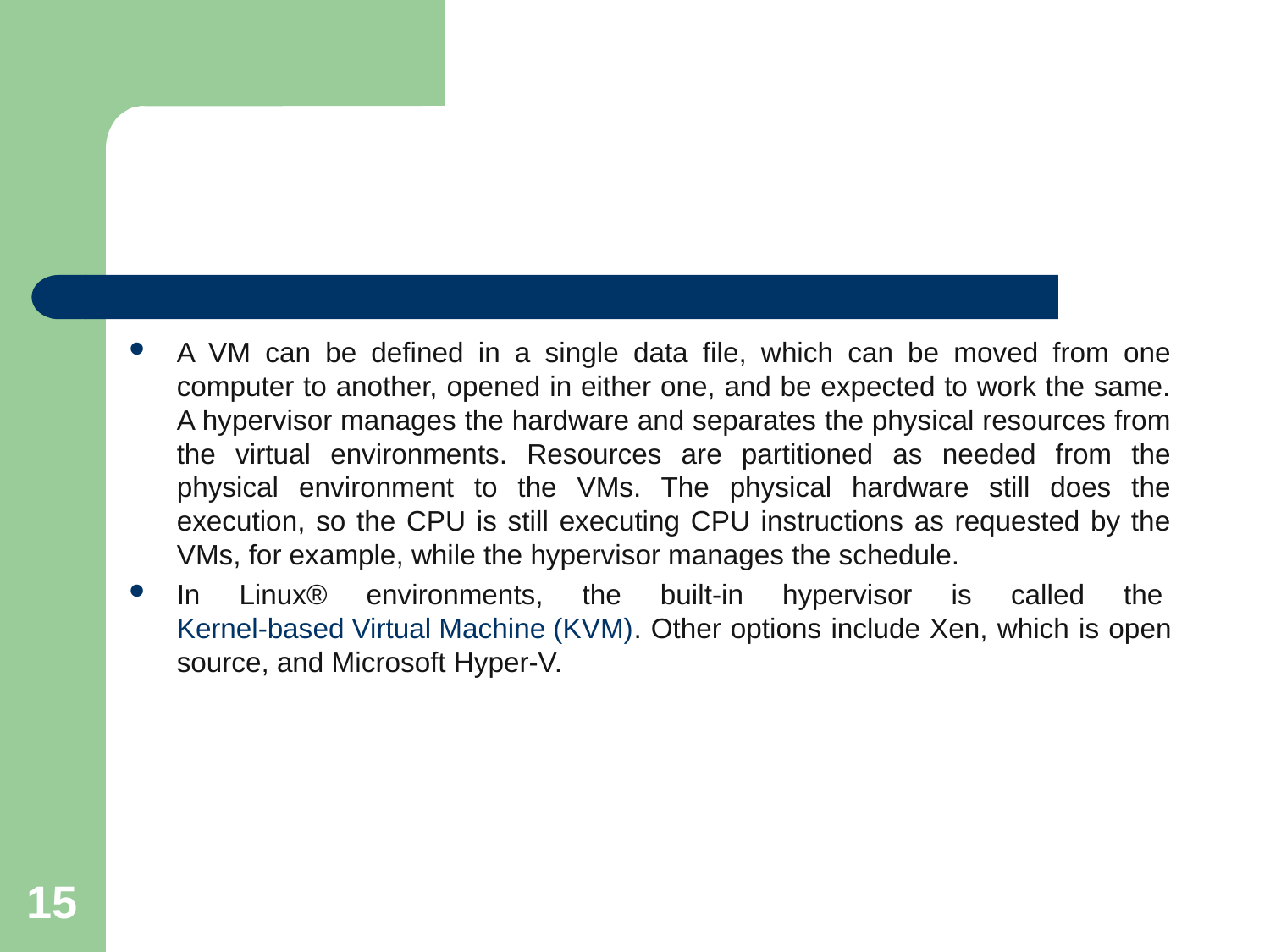

#
A VM can be defined in a single data file, which can be moved from one computer to another, opened in either one, and be expected to work the same. A hypervisor manages the hardware and separates the physical resources from the virtual environments. Resources are partitioned as needed from the physical environment to the VMs. The physical hardware still does the execution, so the CPU is still executing CPU instructions as requested by the VMs, for example, while the hypervisor manages the schedule.
In Linux® environments, the built-in hypervisor is called the Kernel-based Virtual Machine (KVM). Other options include Xen, which is open source, and Microsoft Hyper-V.

15